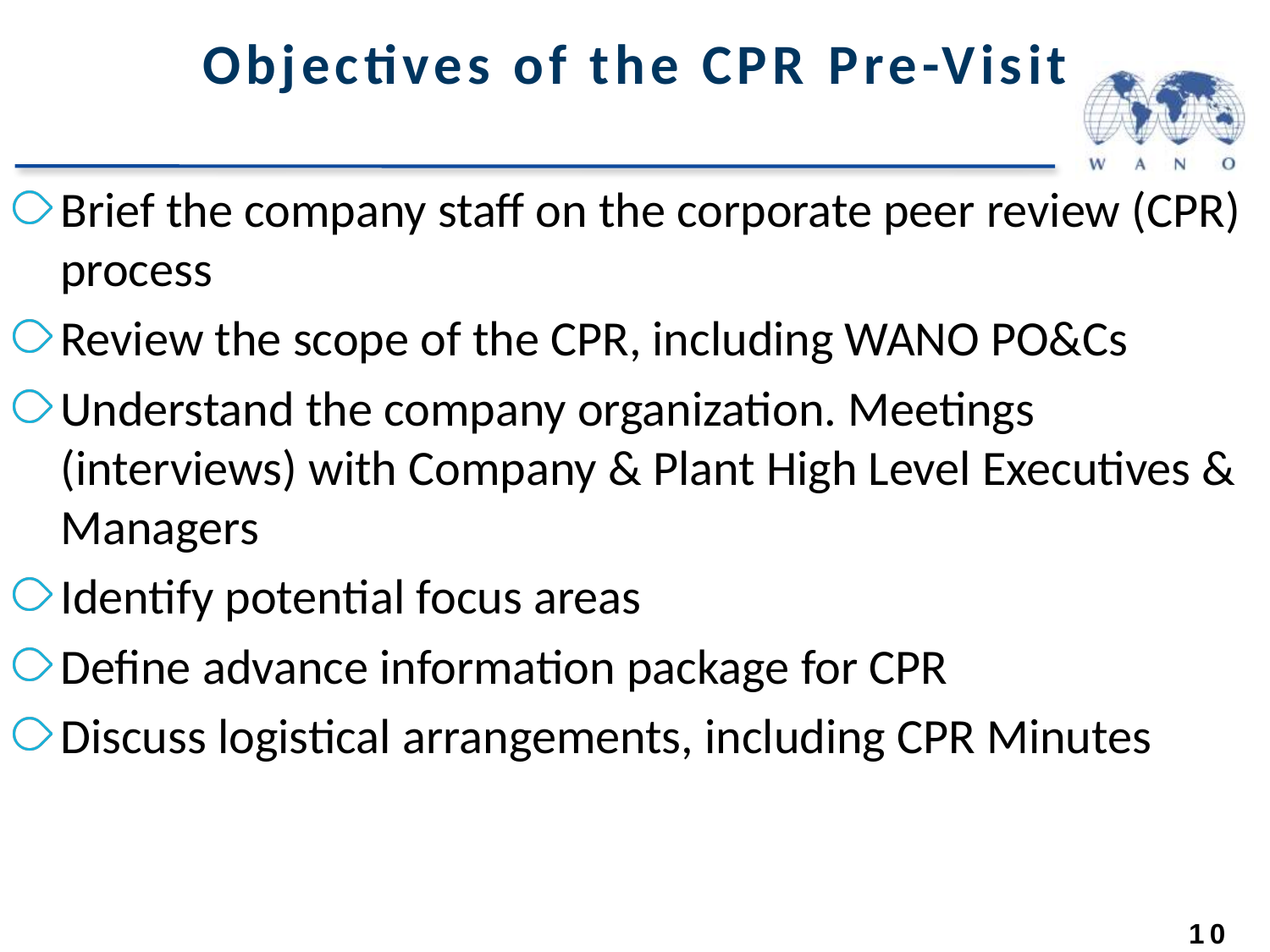

# Objectives of the CPR Pre-Visit
10
Brief the company staff on the corporate peer review (CPR) process
Review the scope of the CPR, including WANO PO&Cs
Understand the company organization. Meetings (interviews) with Company & Plant High Level Executives & Managers
Identify potential focus areas
Define advance information package for CPR
Discuss logistical arrangements, including CPR Minutes